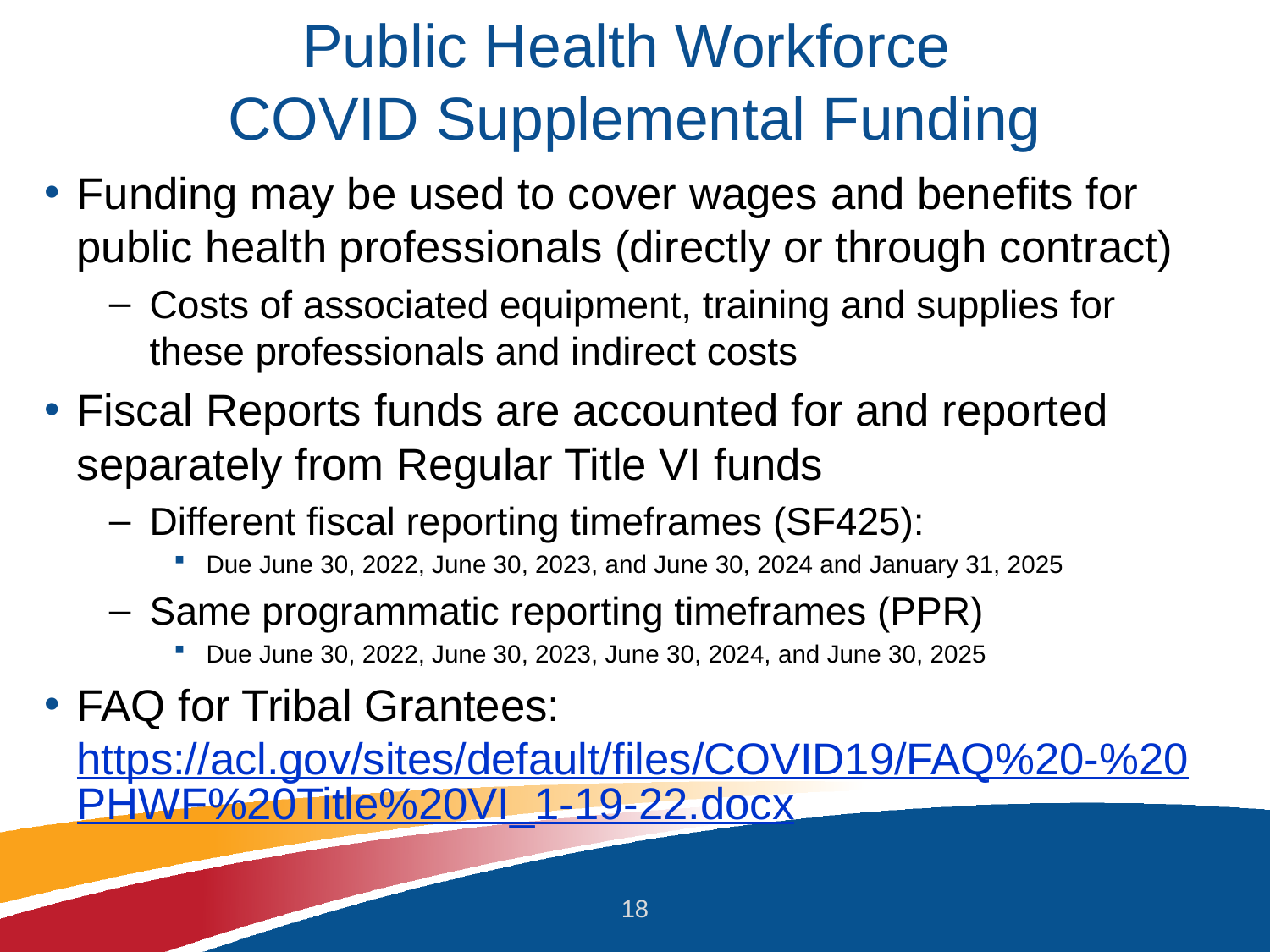

# Public Health Workforce COVID Supplemental Funding
Funding may be used to cover wages and benefits for public health professionals (directly or through contract)
Costs of associated equipment, training and supplies for these professionals and indirect costs
Fiscal Reports funds are accounted for and reported separately from Regular Title VI funds
Different fiscal reporting timeframes (SF425):
Due June 30, 2022, June 30, 2023, and June 30, 2024 and January 31, 2025
Same programmatic reporting timeframes (PPR)
Due June 30, 2022, June 30, 2023, June 30, 2024, and June 30, 2025
FAQ for Tribal Grantees: https://acl.gov/sites/default/files/COVID19/FAQ%20-%20PHWF%20Title%20VI_1-19-22.docx

18